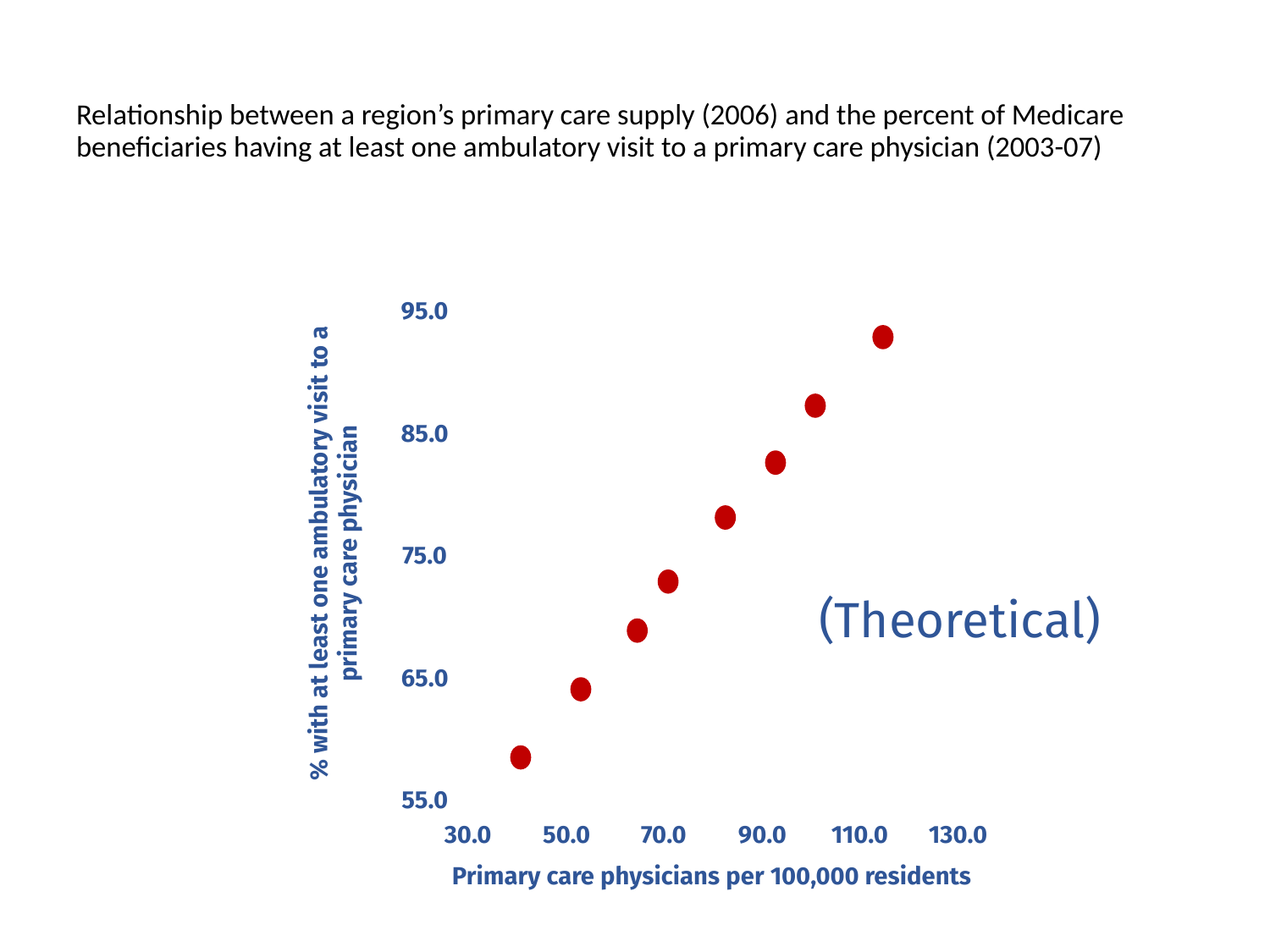

# Relationship between a region’s primary care supply (2006) and the percent of Medicare beneficiaries having at least one ambulatory visit to a primary care physician (2003-07)
95.0
85.0
% with at least one ambulatory visit to a
primary care physician
75.0
65.0
55.0
30.0
50.0
70.0
90.0
110.0
130.0
Primary care physicians per 100,000 residents

(Theoretical)